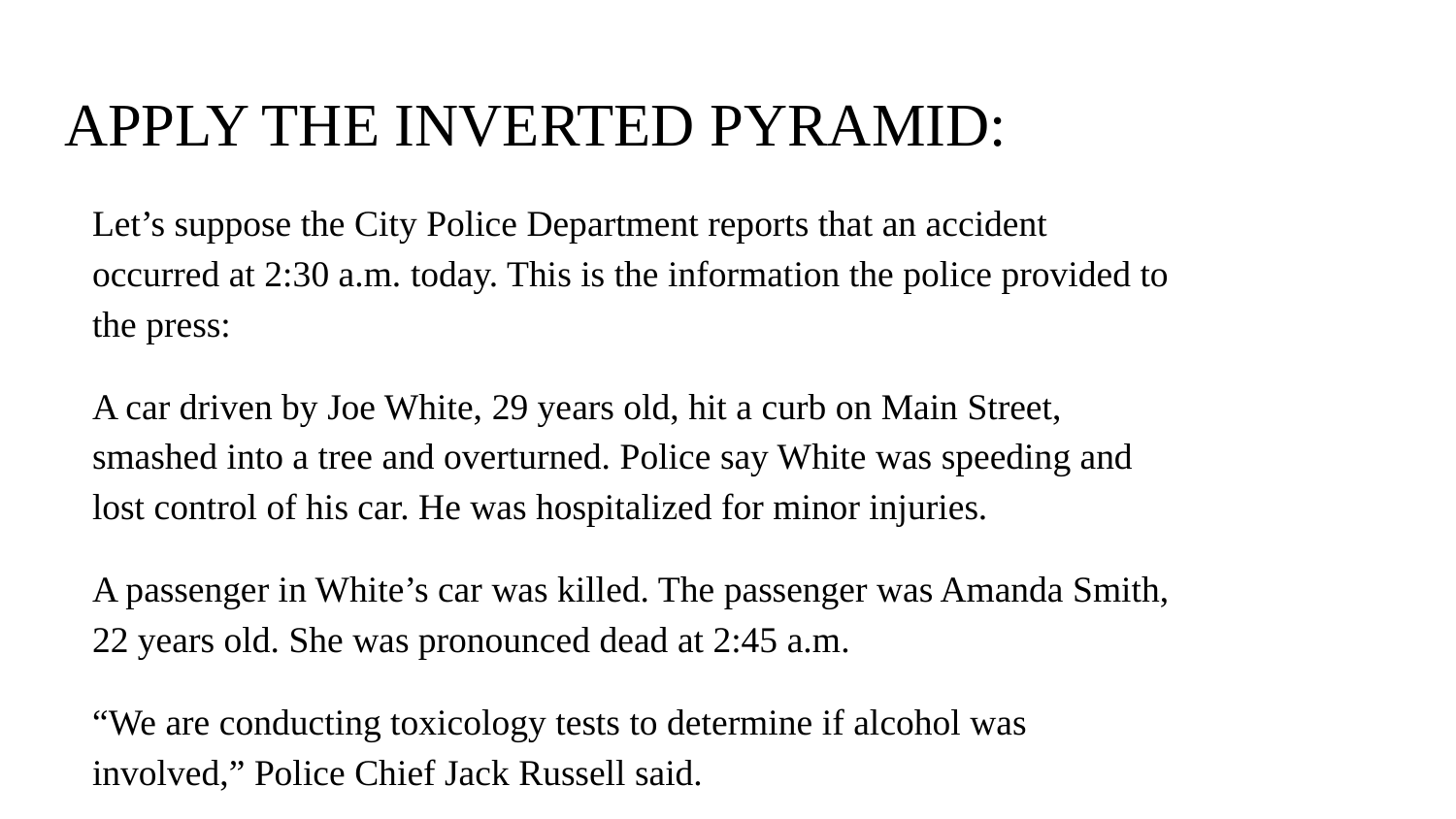

# APPLY THE INVERTED PYRAMID:
Let’s suppose the City Police Department reports that an accident occurred at 2:30 a.m. today. This is the information the police provided to the press:
A car driven by Joe White, 29 years old, hit a curb on Main Street, smashed into a tree and overturned. Police say White was speeding and lost control of his car. He was hospitalized for minor injuries.
A passenger in White’s car was killed. The passenger was Amanda Smith, 22 years old. She was pronounced dead at 2:45 a.m.
“We are conducting toxicology tests to determine if alcohol was involved,” Police Chief Jack Russell said.